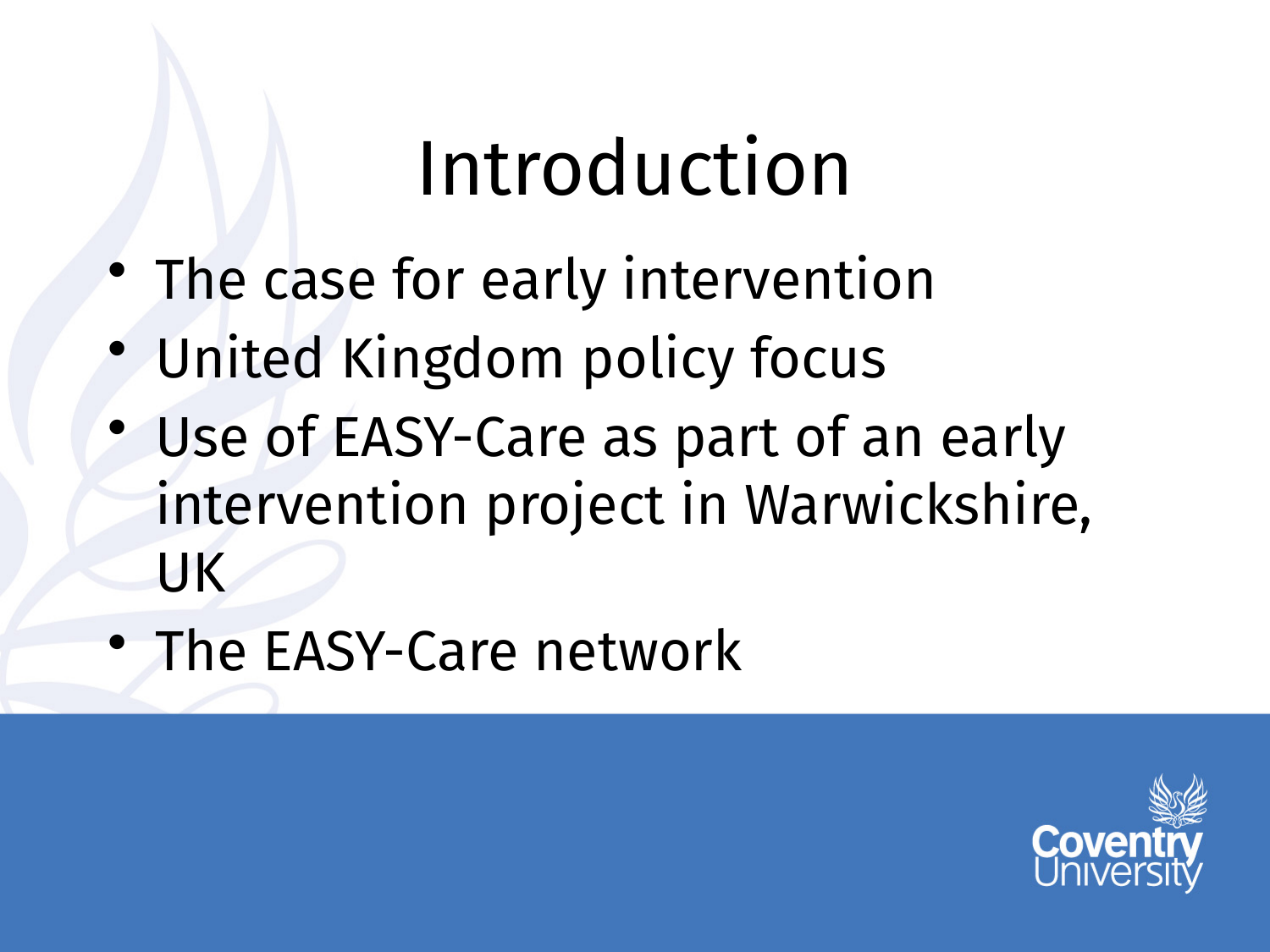

# Introduction
The case for early intervention
United Kingdom policy focus
Use of EASY-Care as part of an early intervention project in Warwickshire, UK
The EASY-Care network